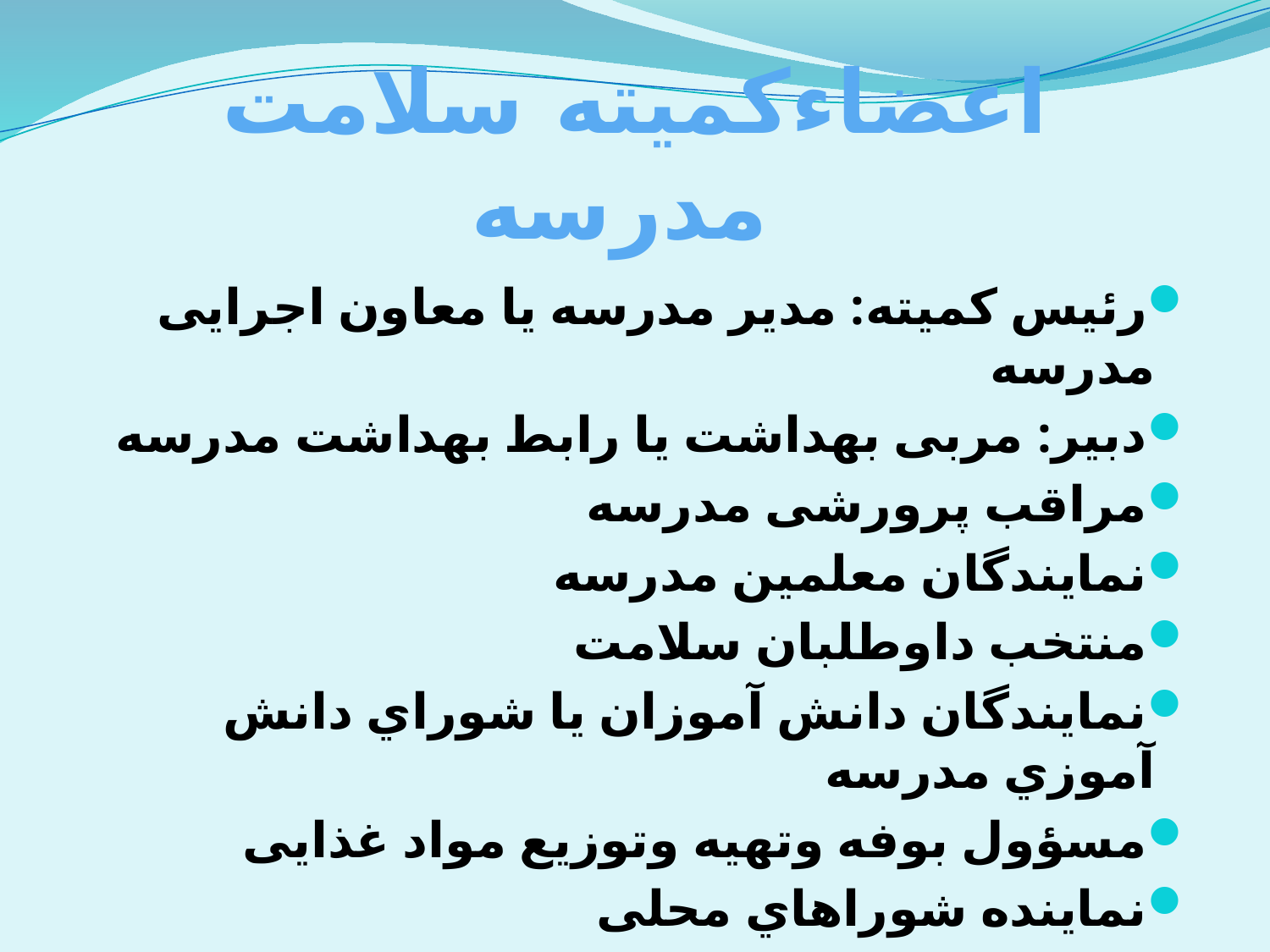

# اعضاءکمیته سلامت مدرسه
رئيس كميته: مدیر مدرسه یا معاون اجرایی مدرسه
دبير: مربی بهداشت یا رابط بهداشت مدرسه
مراقب پرورشی مدرسه
نمایندگان معلمین مدرسه
منتخب داوطلبان سلامت
نمایندگان دانش آموزان یا شوراي دانش آموزي مدرسه
مسؤول بوفه وتهیه وتوزیع مواد غذایی
نماینده شوراهاي محلی
نماینده انجمن اولیاومربیان